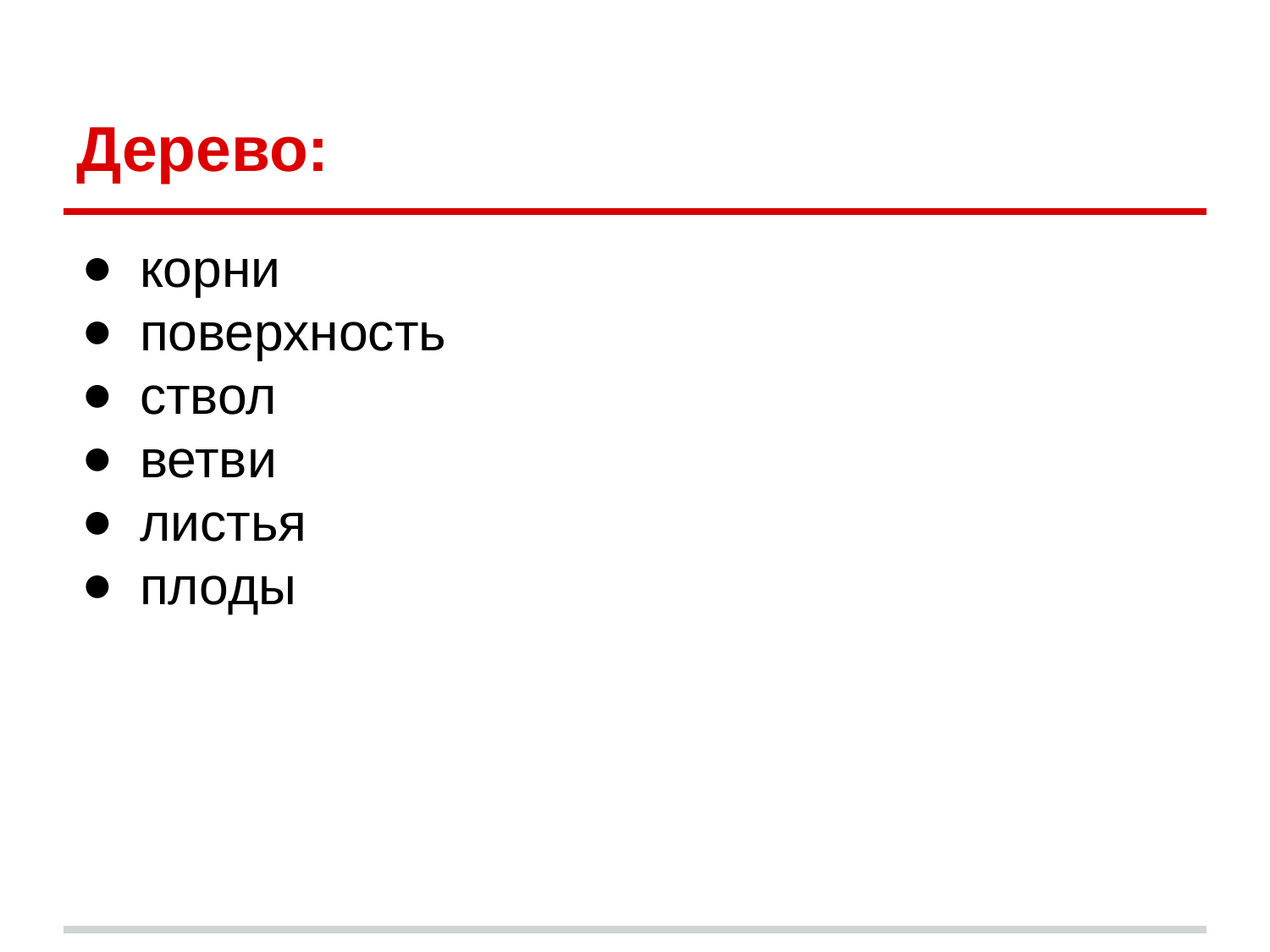

# Дерево:
корни
поверхность
ствол
ветви
листья
плоды